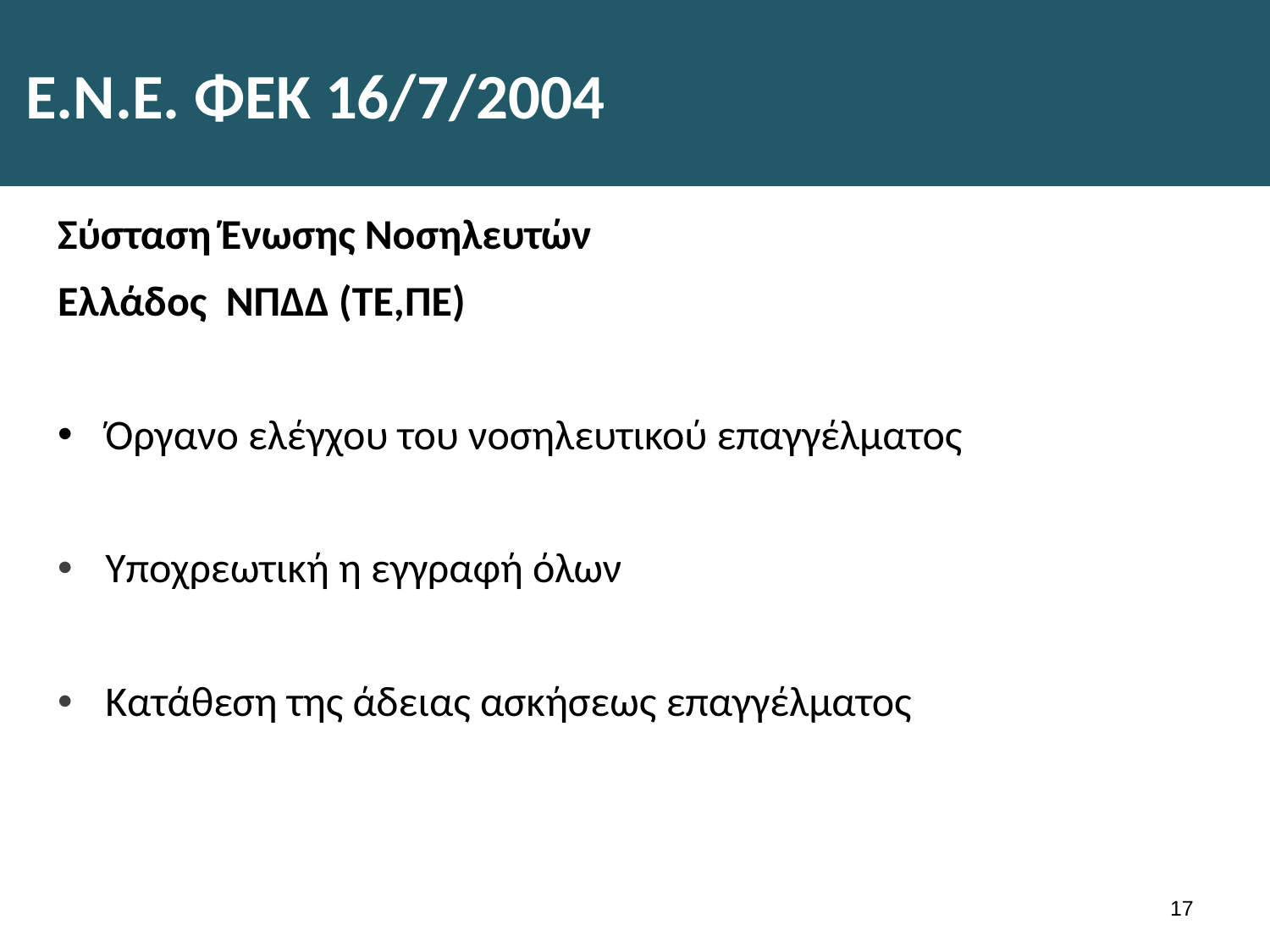

# Ε.Ν.Ε. ΦΕΚ 16/7/2004
Σύσταση Ένωσης Νοσηλευτών
Ελλάδος  ΝΠΔΔ (ΤΕ,ΠΕ)

Όργανο ελέγχου του νοσηλευτικού επαγγέλματος

Υποχρεωτική η εγγραφή όλων

Κατάθεση της άδειας ασκήσεως επαγγέλματος
17